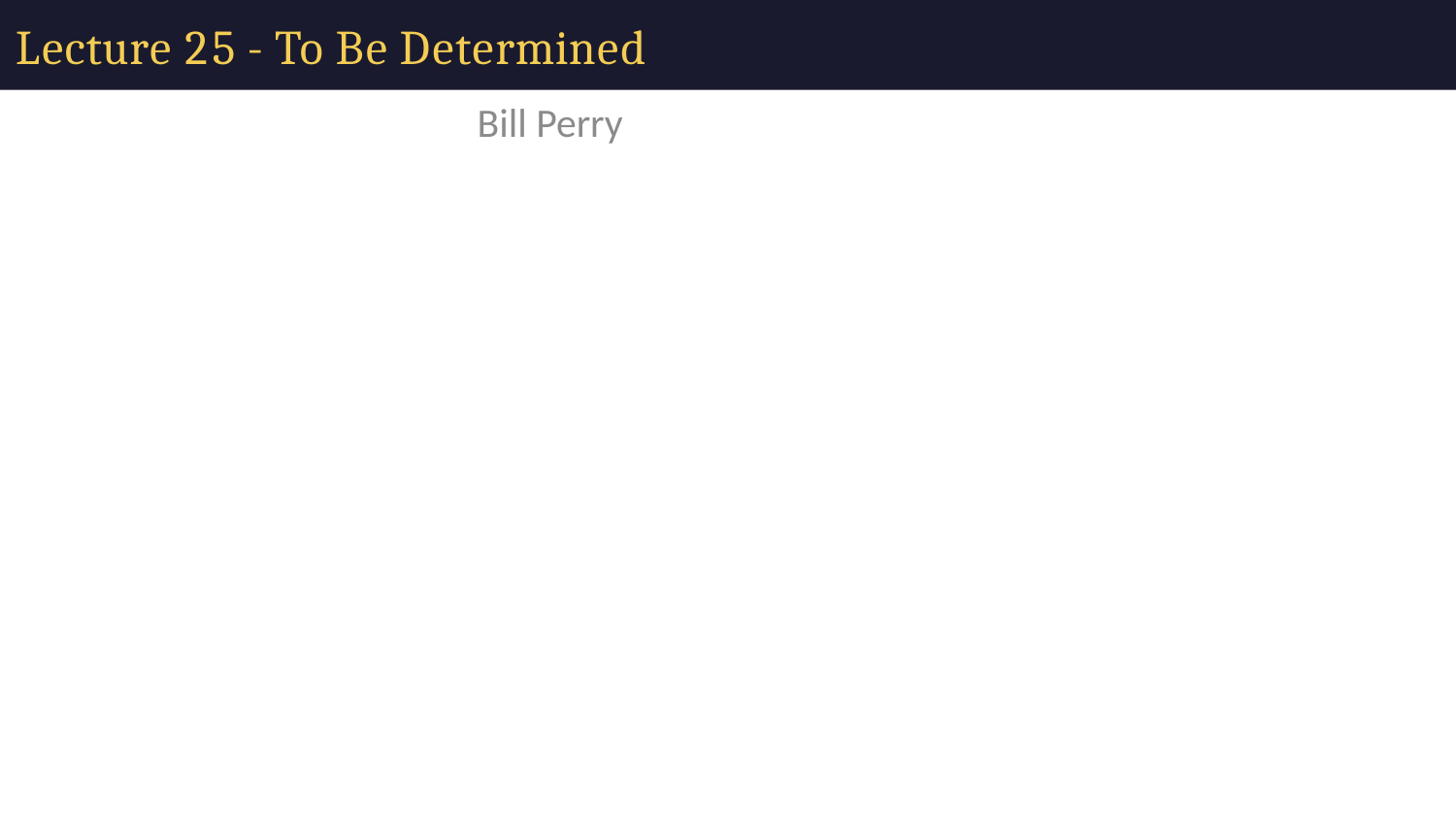

# Lecture 25 - To Be Determined
Bill Perry